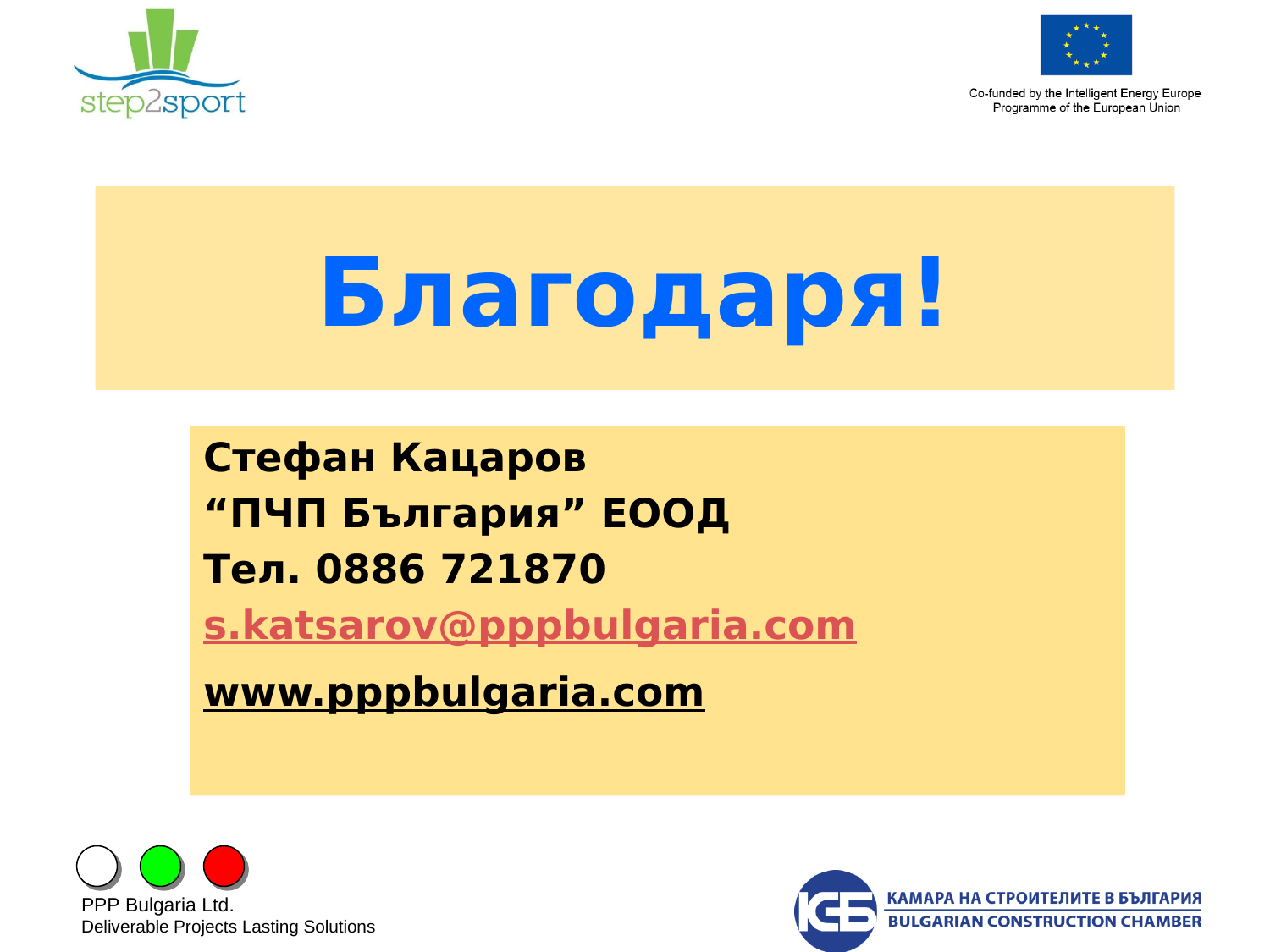

# Благодаря!
Стефан Кацаров
“ПЧП България” ЕООД
Тел. 0886 721870
s.katsarov@pppbulgaria.com
www.pppbulgaria.com